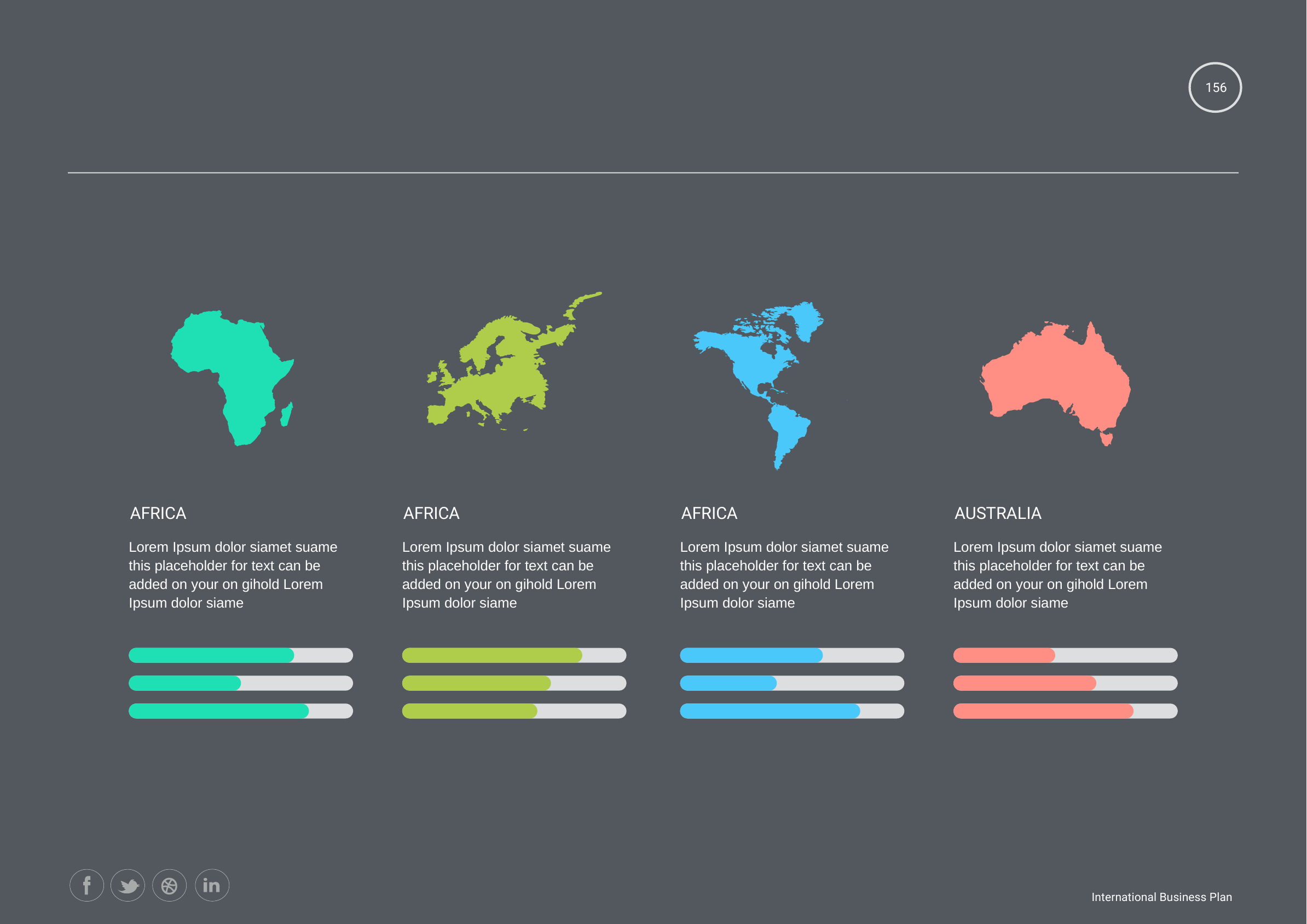

#
156

AFRICA
AFRICA
AFRICA
AUSTRALIA
Lorem Ipsum dolor siamet suame this placeholder for text can be added on your on gihold Lorem Ipsum dolor siame
Lorem Ipsum dolor siamet suame this placeholder for text can be added on your on gihold Lorem Ipsum dolor siame
Lorem Ipsum dolor siamet suame this placeholder for text can be added on your on gihold Lorem Ipsum dolor siame
Lorem Ipsum dolor siamet suame this placeholder for text can be added on your on gihold Lorem Ipsum dolor siame

International Business Plan